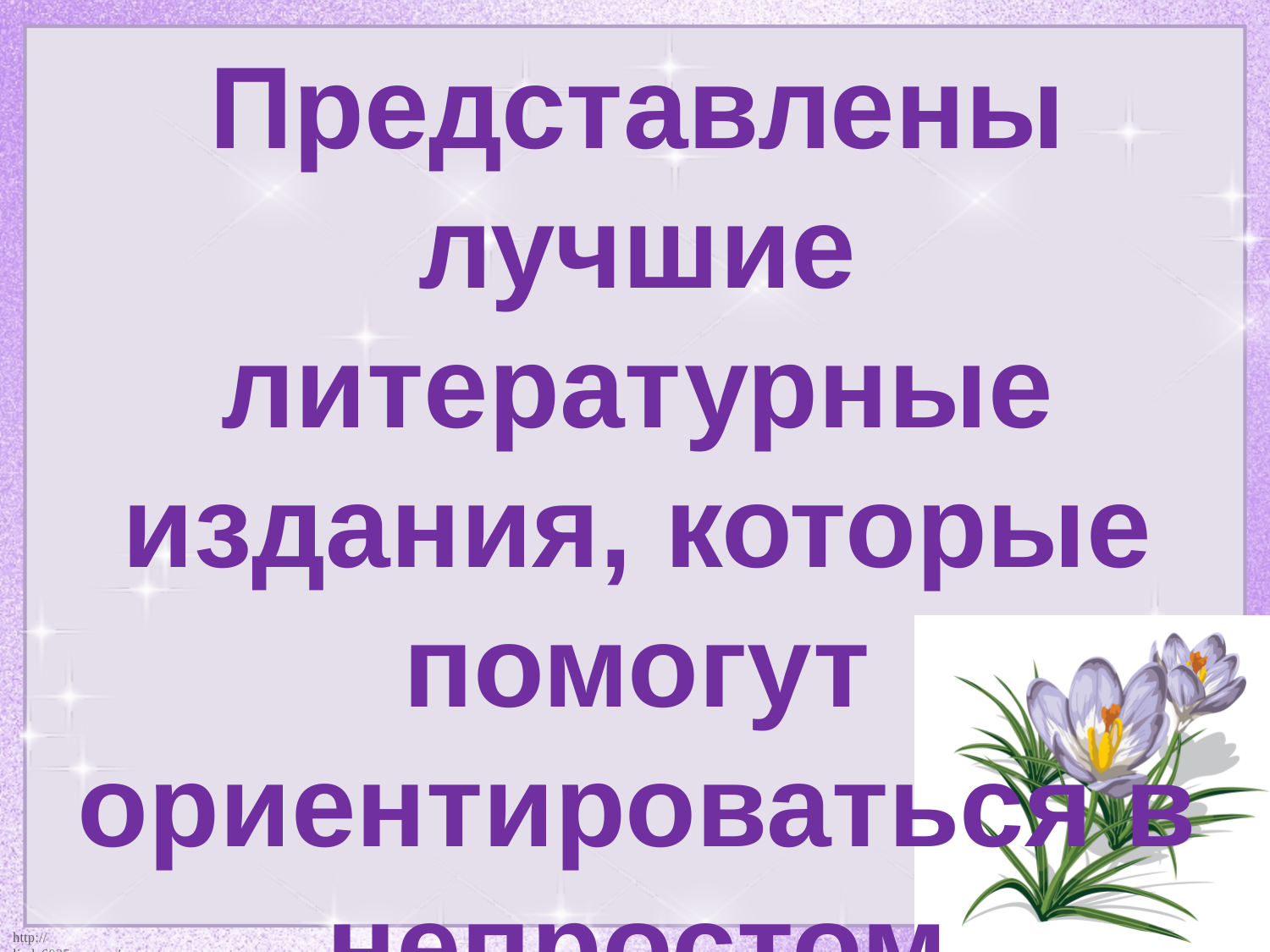

Представлены лучшие литературные издания, которые помогут ориентироваться в непростом финансовом мире